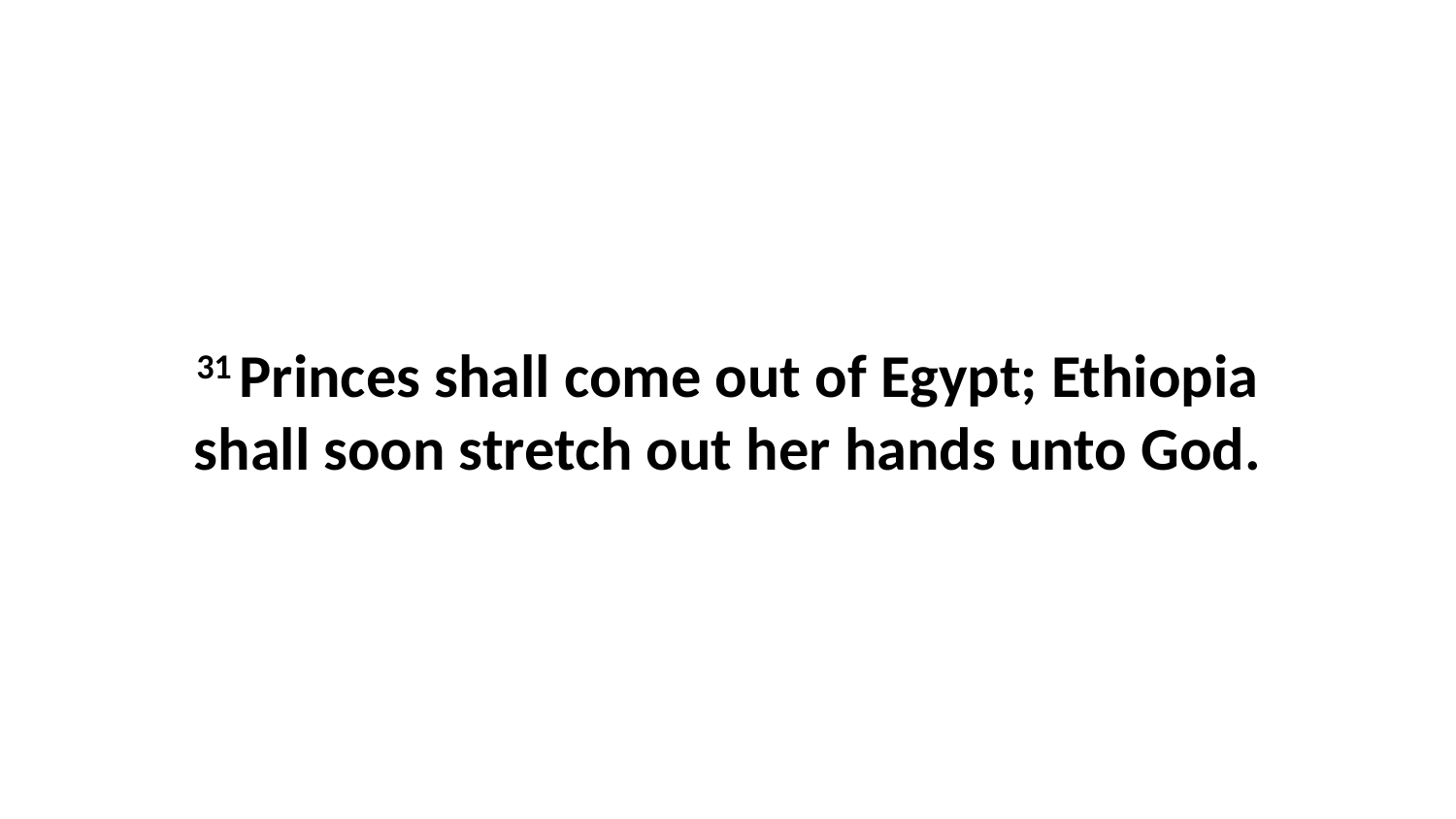

31 Princes shall come out of Egypt; Ethiopia shall soon stretch out her hands unto God.